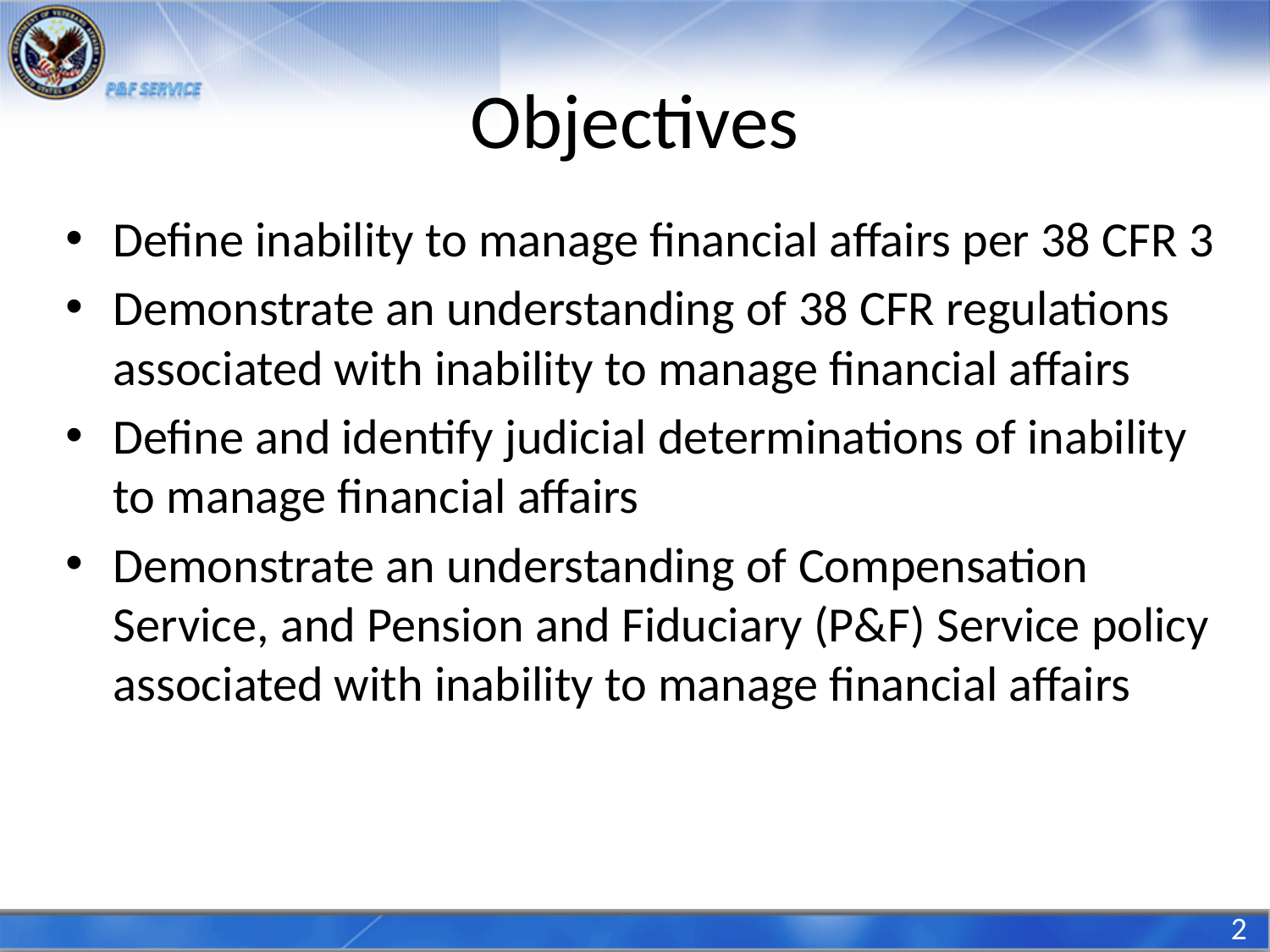

# Objectives
Define inability to manage financial affairs per 38 CFR 3
Demonstrate an understanding of 38 CFR regulations associated with inability to manage financial affairs
Define and identify judicial determinations of inability to manage financial affairs
Demonstrate an understanding of Compensation Service, and Pension and Fiduciary (P&F) Service policy associated with inability to manage financial affairs
2